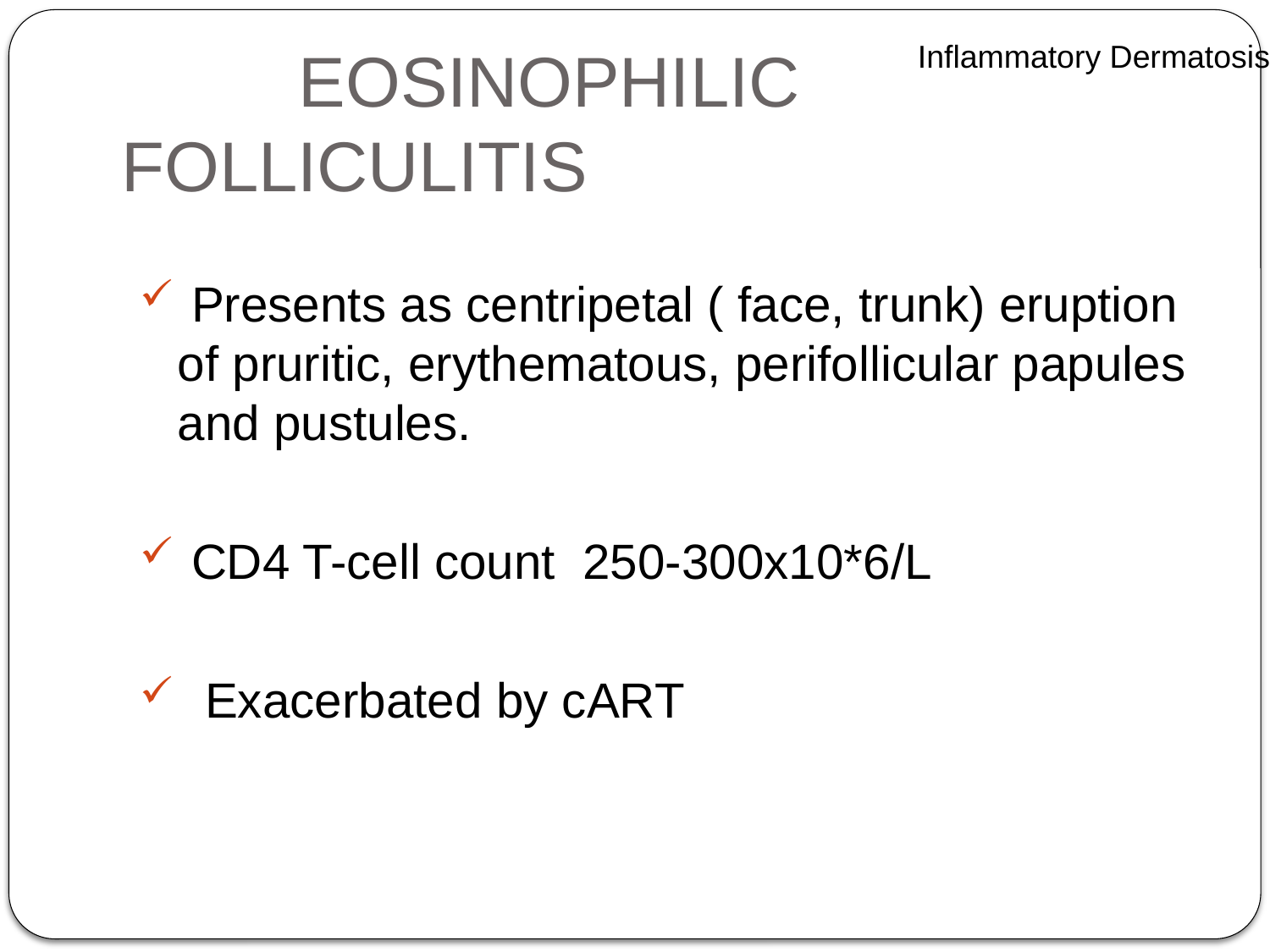

Inflammatory Dermatosis

# EOSINOPHILIC FOLLICULITIS

 Presents as centripetal ( face, trunk) eruption of pruritic, erythematous, perifollicular papules and pustules.

 CD4 T-cell count  250-300x10*6/L

  Exacerbated by cART